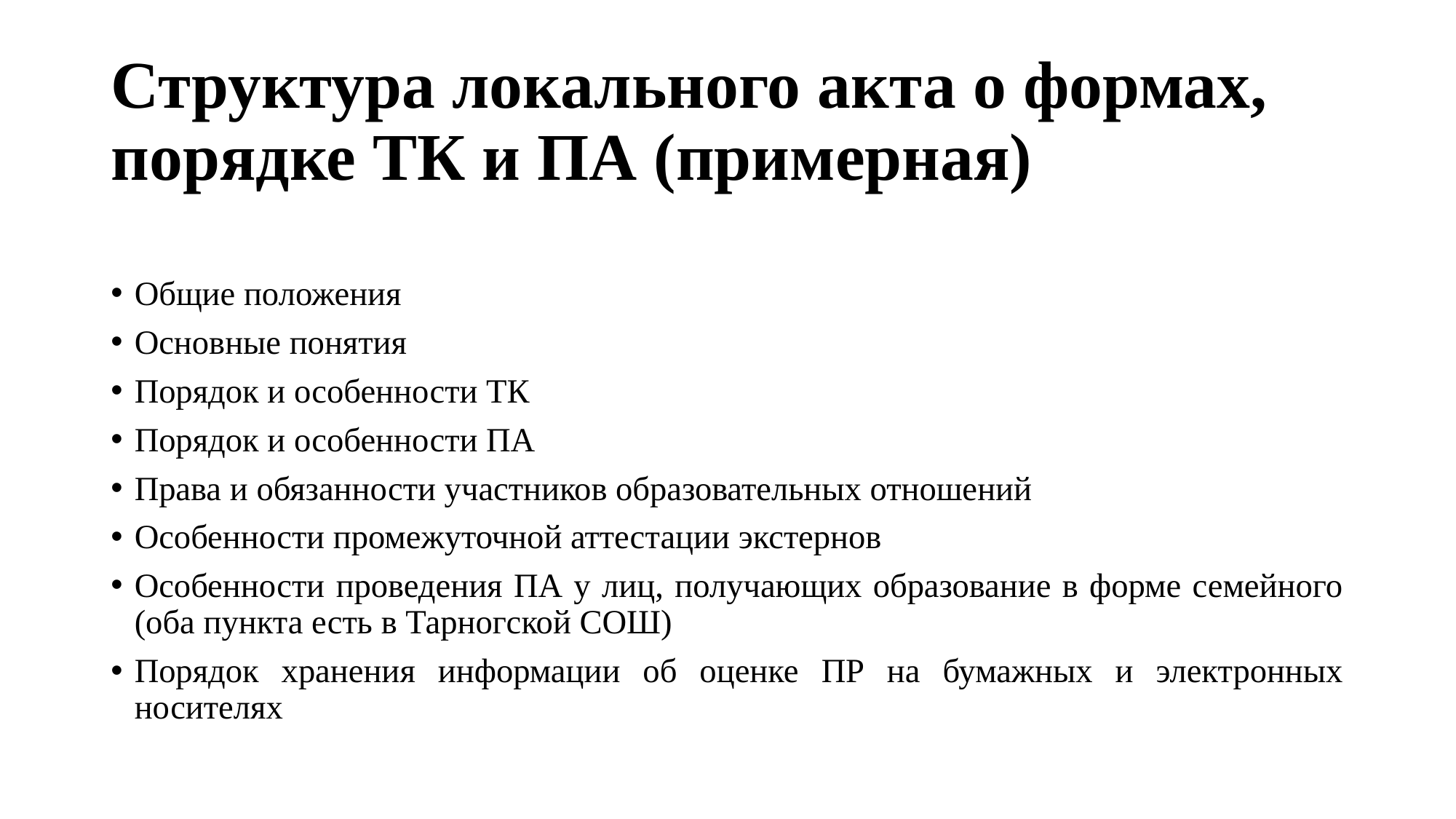

# Структура локального акта о формах, порядке ТК и ПА (примерная)

Общие положения
Основные понятия
Порядок и особенности ТК
Порядок и особенности ПА
Права и обязанности участников образовательных отношений
Особенности промежуточной аттестации экстернов
Особенности проведения ПА у лиц, получающих образование в форме семейного (оба пункта есть в Тарногской СОШ)
Порядок хранения информации об оценке ПР на бумажных и электронных носителях